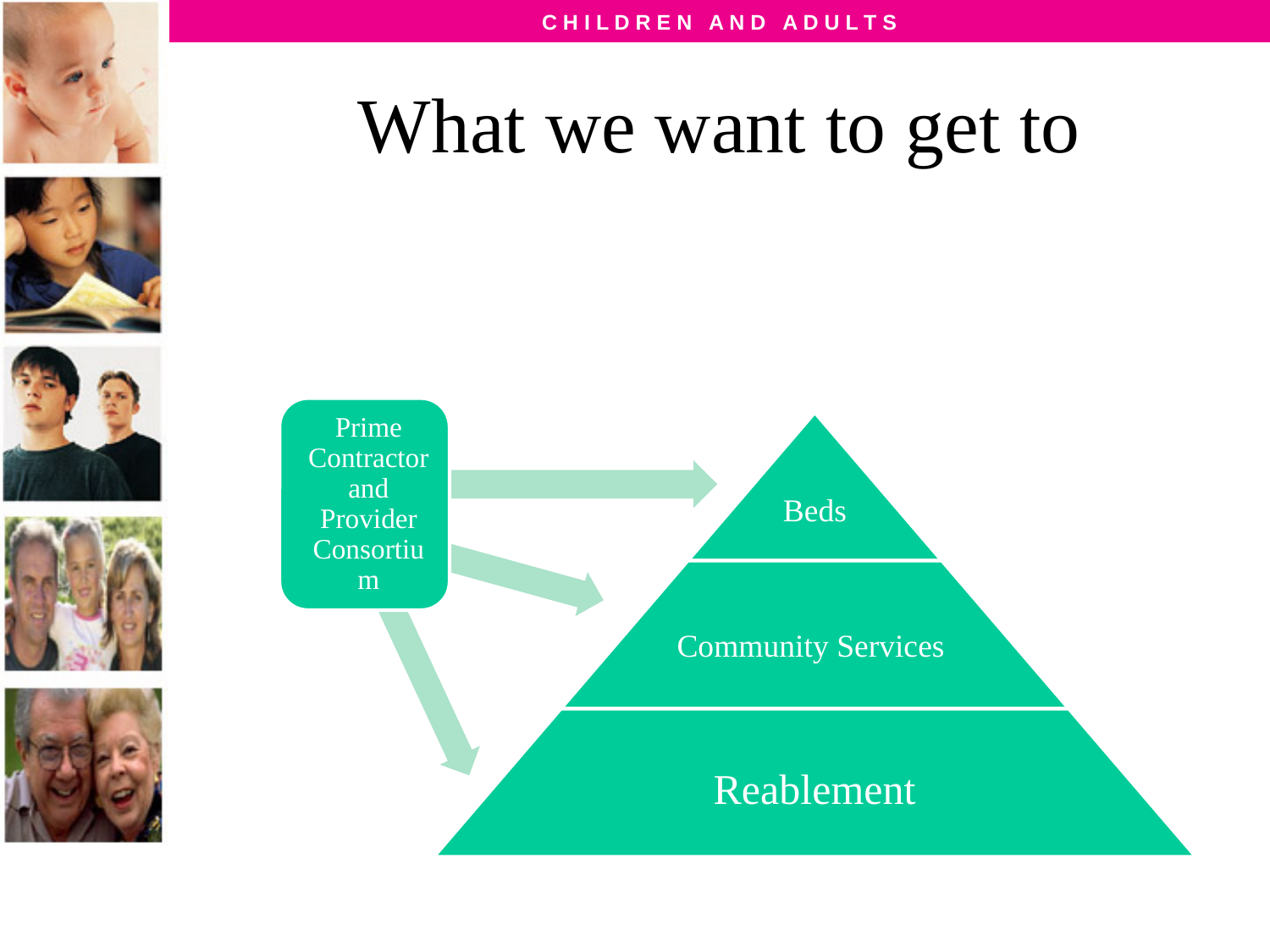

# What we want to get to

Prime Contractor and Provider Consortium
Beds
Community Services
Reablement